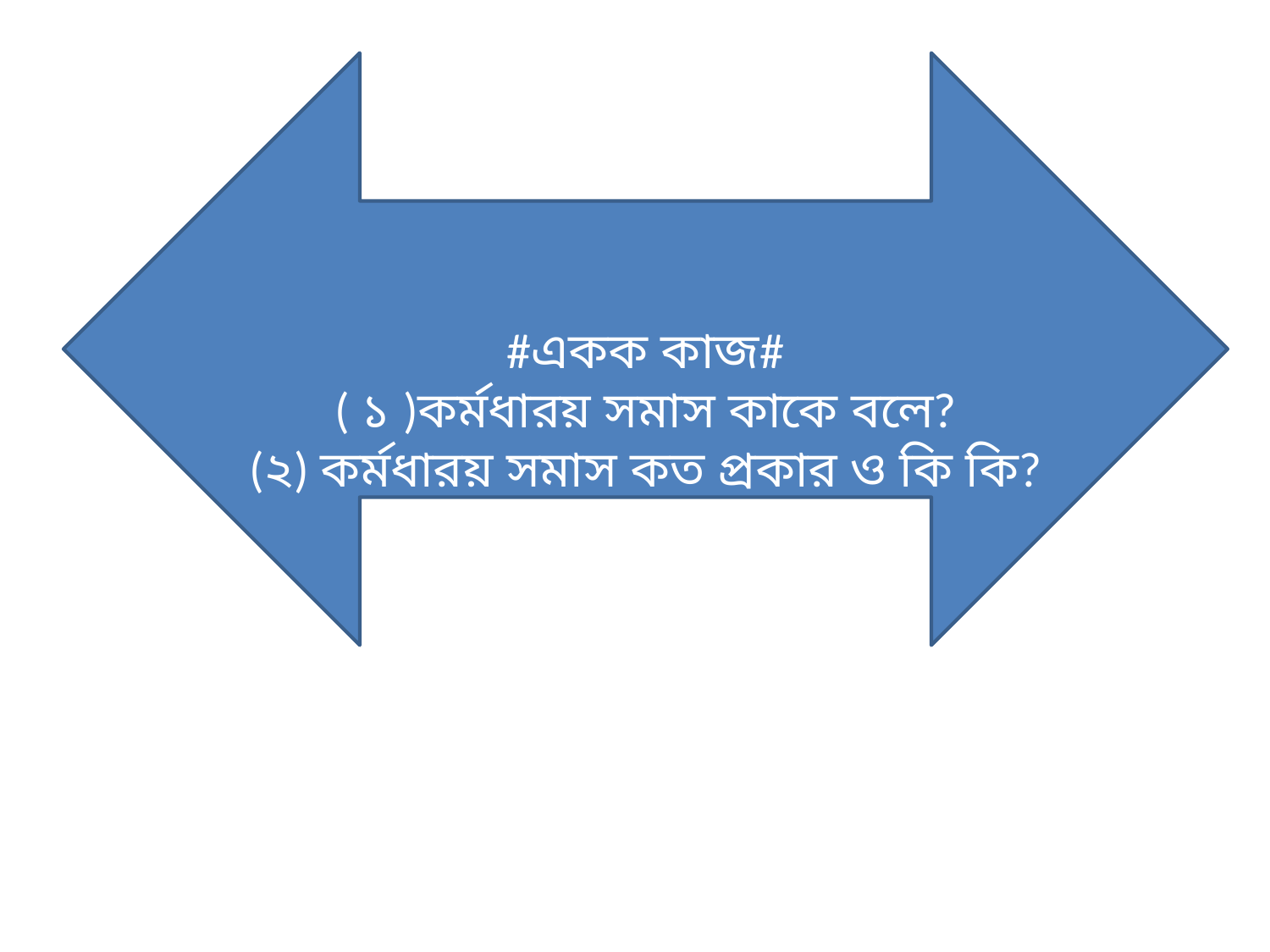

#একক কাজ#
( ১ )কর্মধারয় সমাস কাকে বলে?
(২) কর্মধারয় সমাস কত প্রকার ও কি কি?